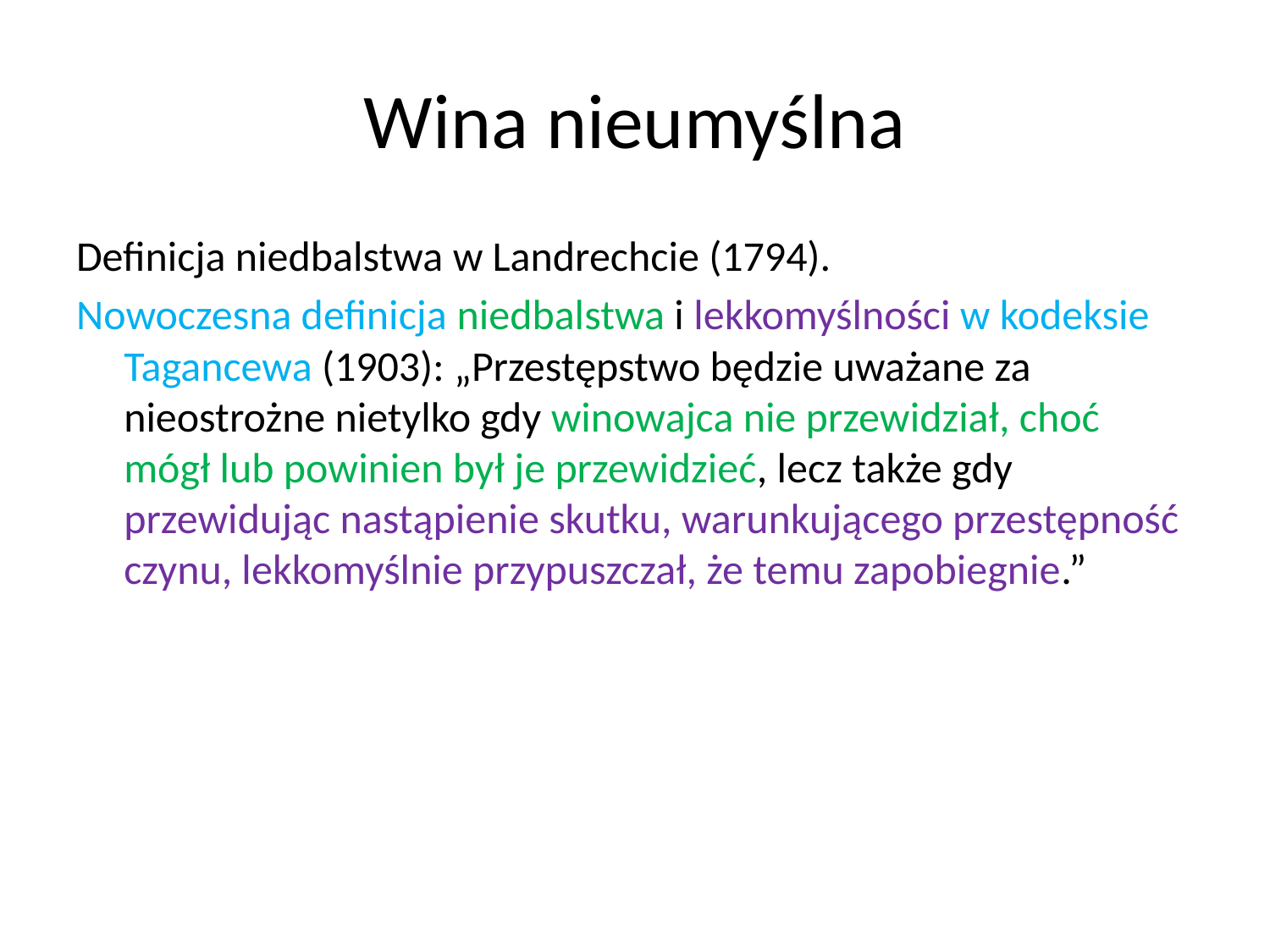

# Wina nieumyślna
Definicja niedbalstwa w Landrechcie (1794).
Nowoczesna definicja niedbalstwa i lekkomyślności w kodeksie Tagancewa (1903): „Przestępstwo będzie uważane za nieostrożne nietylko gdy winowajca nie przewidział, choć mógł lub powinien był je przewidzieć, lecz także gdy przewidując nastąpienie skutku, warunkującego przestępność czynu, lekkomyślnie przypuszczał, że temu zapobiegnie.”